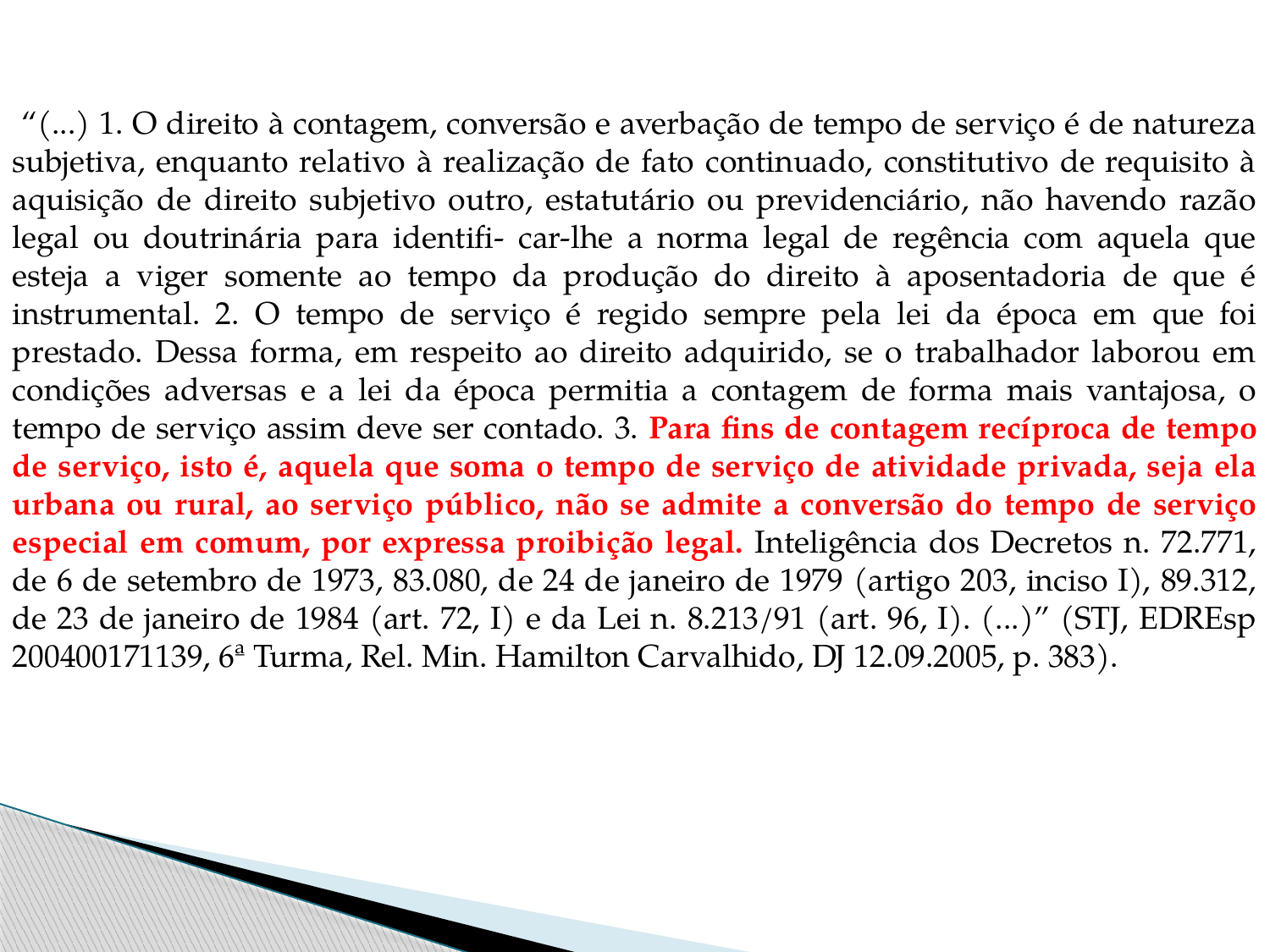

“(...) 1. O direito à contagem, conversão e averbação de tempo de serviço é de natureza subjetiva, enquanto relativo à realização de fato continuado, constitutivo de requisito à aquisição de direito subjetivo outro, estatutário ou previdenciário, não havendo razão legal ou doutrinária para identifi- car-lhe a norma legal de regência com aquela que esteja a viger somente ao tempo da produção do direito à aposentadoria de que é instrumental. 2. O tempo de serviço é regido sempre pela lei da época em que foi prestado. Dessa forma, em respeito ao direito adquirido, se o trabalhador laborou em condições adversas e a lei da época permitia a contagem de forma mais vantajosa, o tempo de serviço assim deve ser contado. 3. Para fins de contagem recíproca de tempo de serviço, isto é, aquela que soma o tempo de serviço de atividade privada, seja ela urbana ou rural, ao serviço público, não se admite a conversão do tempo de serviço especial em comum, por expressa proibição legal. Inteligência dos Decretos n. 72.771, de 6 de setembro de 1973, 83.080, de 24 de janeiro de 1979 (artigo 203, inciso I), 89.312, de 23 de janeiro de 1984 (art. 72, I) e da Lei n. 8.213/91 (art. 96, I). (...)” (STJ, EDREsp 200400171139, 6ª Turma, Rel. Min. Hamilton Carvalhido, DJ 12.09.2005, p. 383).